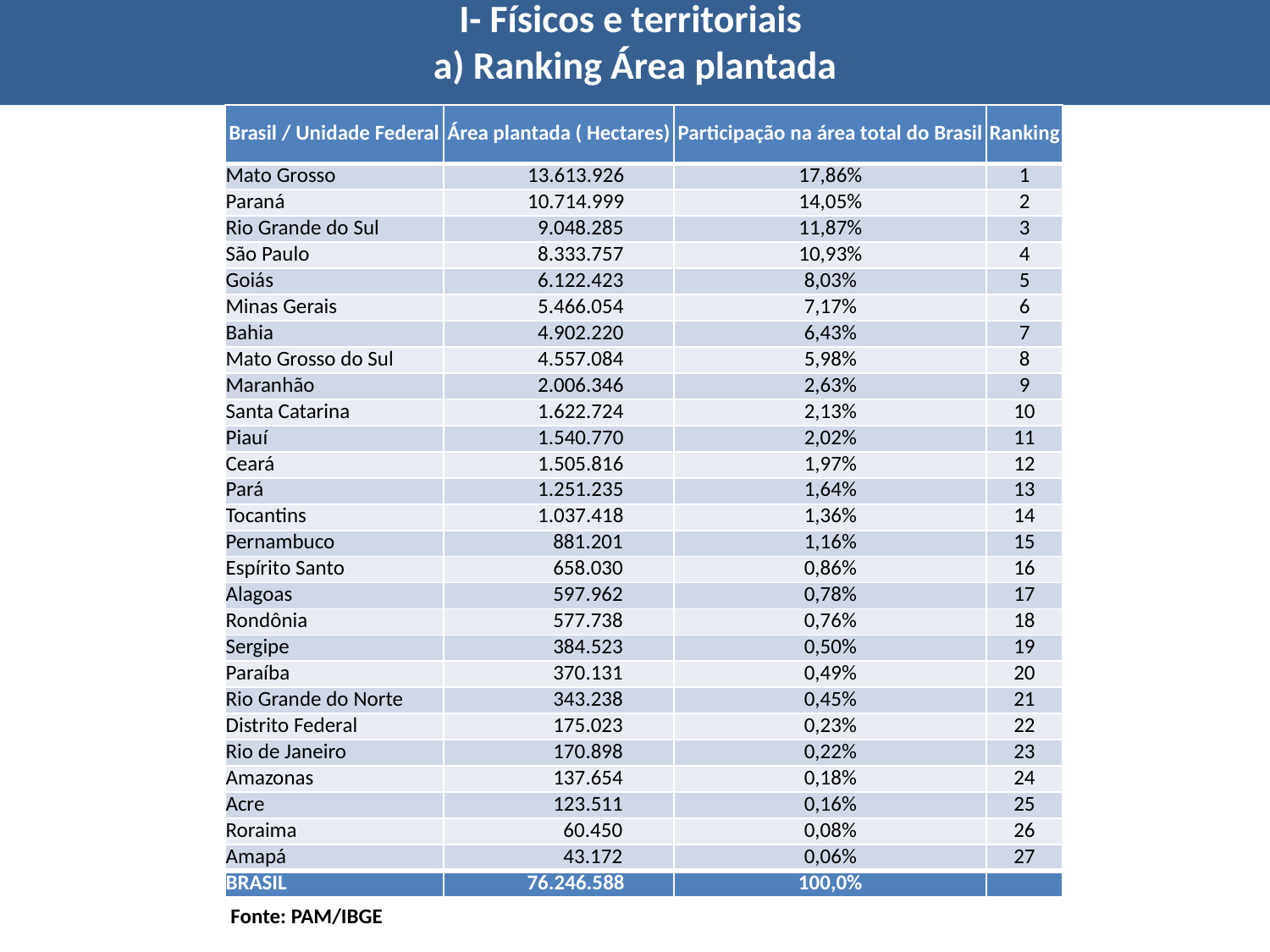

# I- Físicos e territoriais a) Ranking Área plantada
| Brasil / Unidade Federal | Área plantada ( Hectares) | Participação na área total do Brasil | Ranking |
| --- | --- | --- | --- |
| Mato Grosso | 13.613.926 | 17,86% | 1 |
| Paraná | 10.714.999 | 14,05% | 2 |
| Rio Grande do Sul | 9.048.285 | 11,87% | 3 |
| São Paulo | 8.333.757 | 10,93% | 4 |
| Goiás | 6.122.423 | 8,03% | 5 |
| Minas Gerais | 5.466.054 | 7,17% | 6 |
| Bahia | 4.902.220 | 6,43% | 7 |
| Mato Grosso do Sul | 4.557.084 | 5,98% | 8 |
| Maranhão | 2.006.346 | 2,63% | 9 |
| Santa Catarina | 1.622.724 | 2,13% | 10 |
| Piauí | 1.540.770 | 2,02% | 11 |
| Ceará | 1.505.816 | 1,97% | 12 |
| Pará | 1.251.235 | 1,64% | 13 |
| Tocantins | 1.037.418 | 1,36% | 14 |
| Pernambuco | 881.201 | 1,16% | 15 |
| Espírito Santo | 658.030 | 0,86% | 16 |
| Alagoas | 597.962 | 0,78% | 17 |
| Rondônia | 577.738 | 0,76% | 18 |
| Sergipe | 384.523 | 0,50% | 19 |
| Paraíba | 370.131 | 0,49% | 20 |
| Rio Grande do Norte | 343.238 | 0,45% | 21 |
| Distrito Federal | 175.023 | 0,23% | 22 |
| Rio de Janeiro | 170.898 | 0,22% | 23 |
| Amazonas | 137.654 | 0,18% | 24 |
| Acre | 123.511 | 0,16% | 25 |
| Roraima | 60.450 | 0,08% | 26 |
| Amapá | 43.172 | 0,06% | 27 |
| BRASIL | 76.246.588 | 100,0% |  |
Fonte: PAM/IBGE